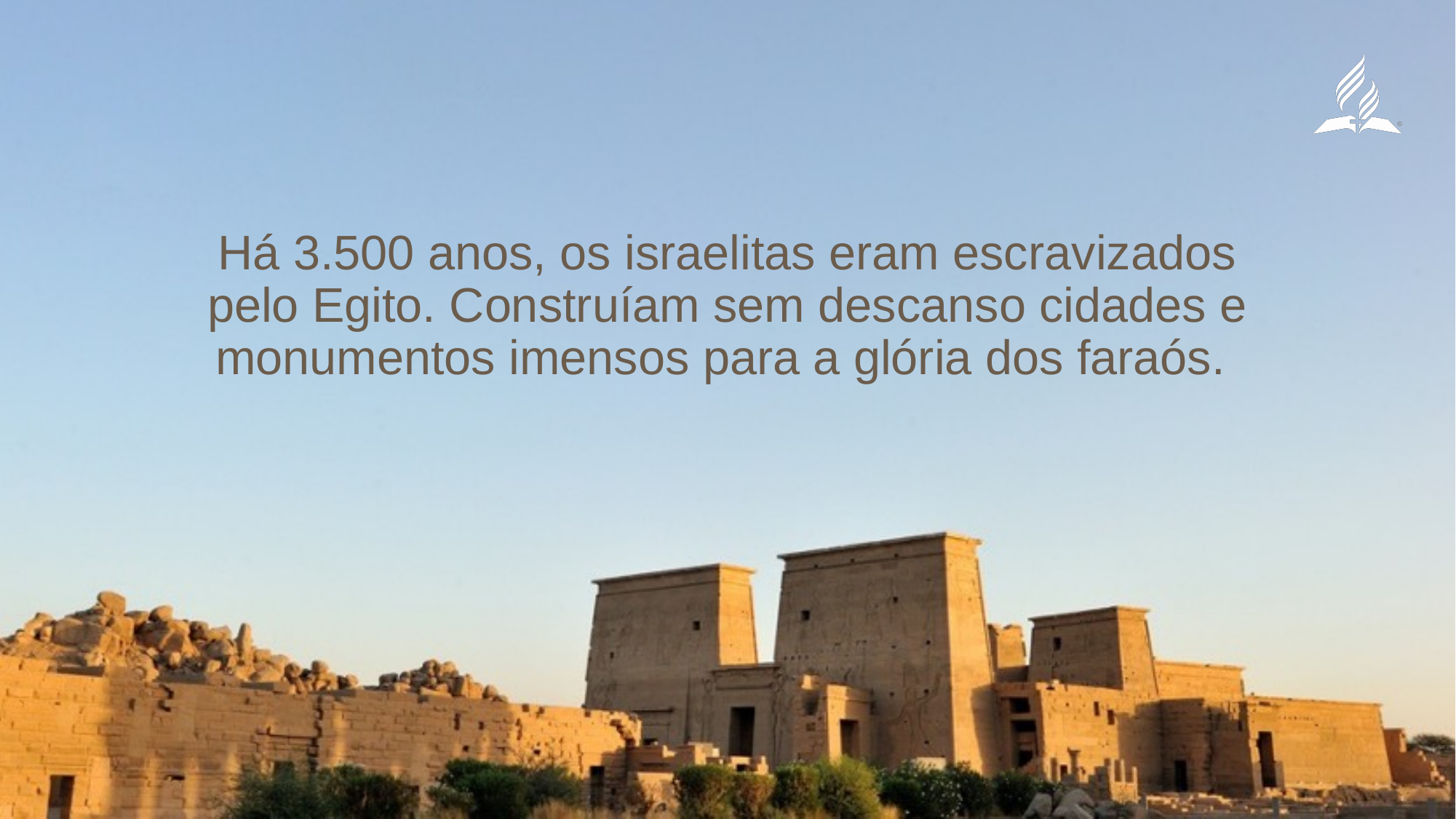

Há 3.500 anos, os israelitas eram escravizados pelo Egito. Construíam sem descanso cidades e monumentos imensos para a glória dos faraós.